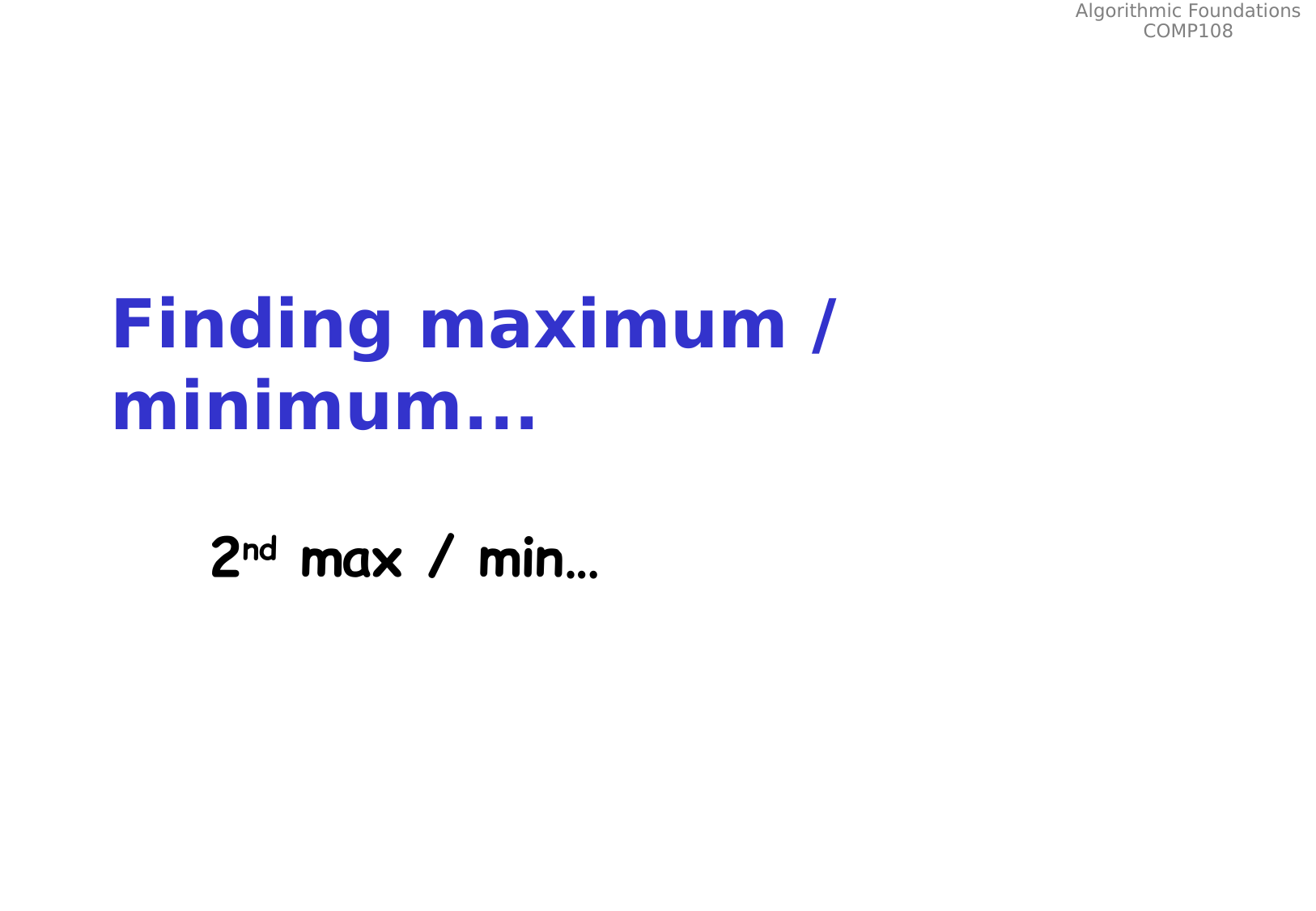

# Finding maximum / minimum...
2nd max / min…